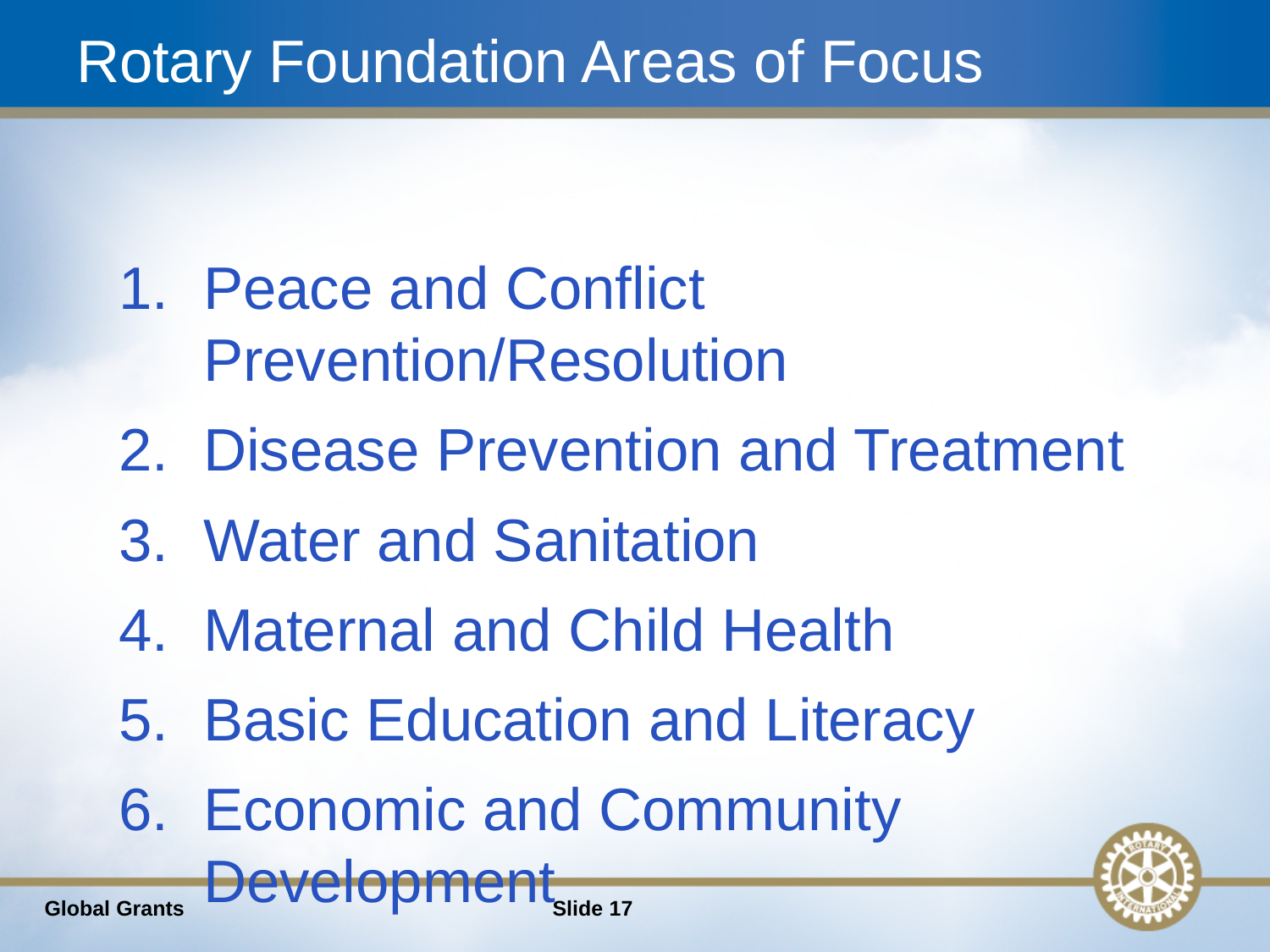

# Rotary Foundation Areas of Focus

Peace and Conflict Prevention/Resolution
Disease Prevention and Treatment
Water and Sanitation
Maternal and Child Health
Basic Education and Literacy
Economic and Community Development
Global Grants
Slide 17